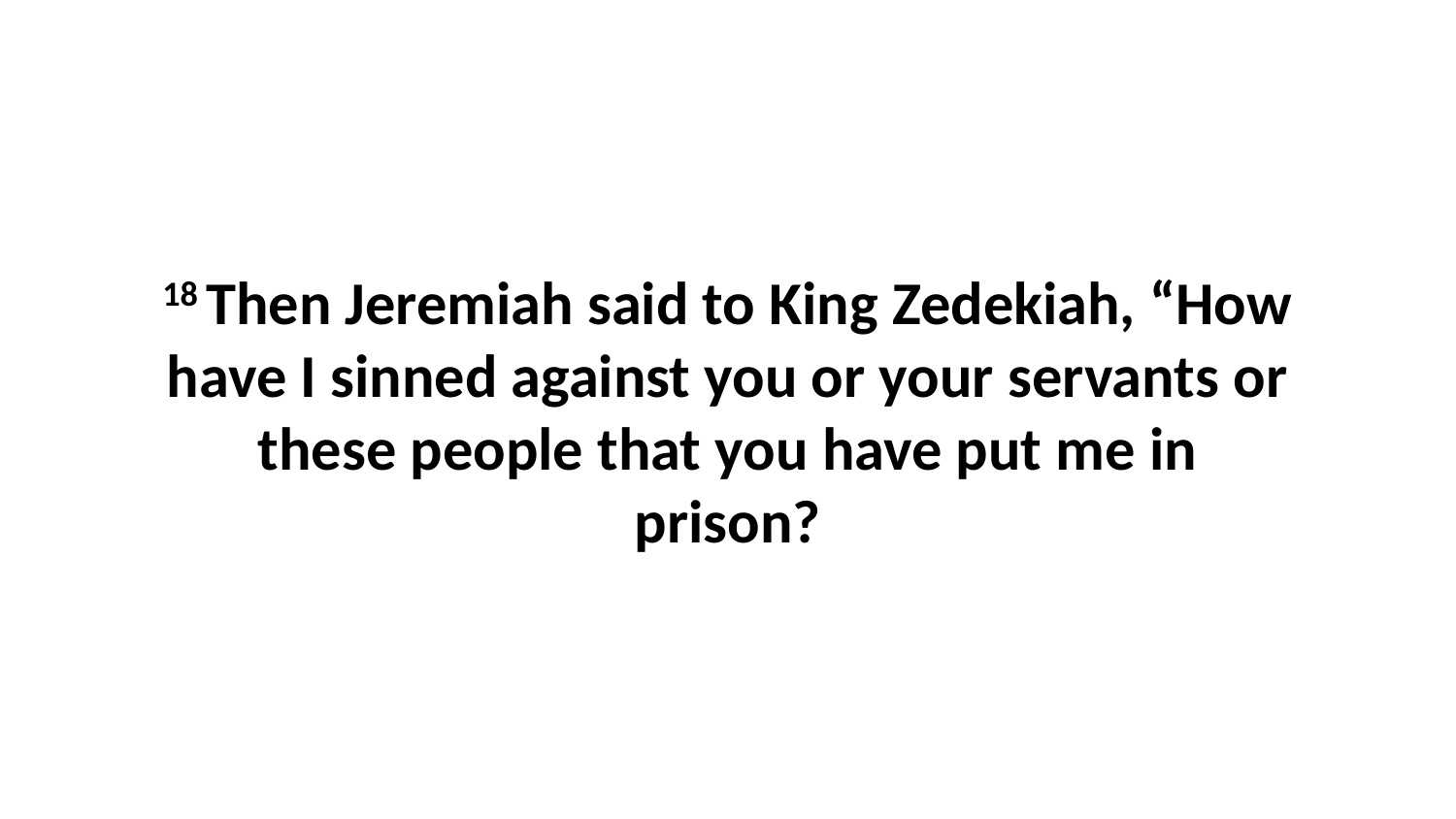

18 Then Jeremiah said to King Zedekiah, “How have I sinned against you or your servants or these people that you have put me in prison?